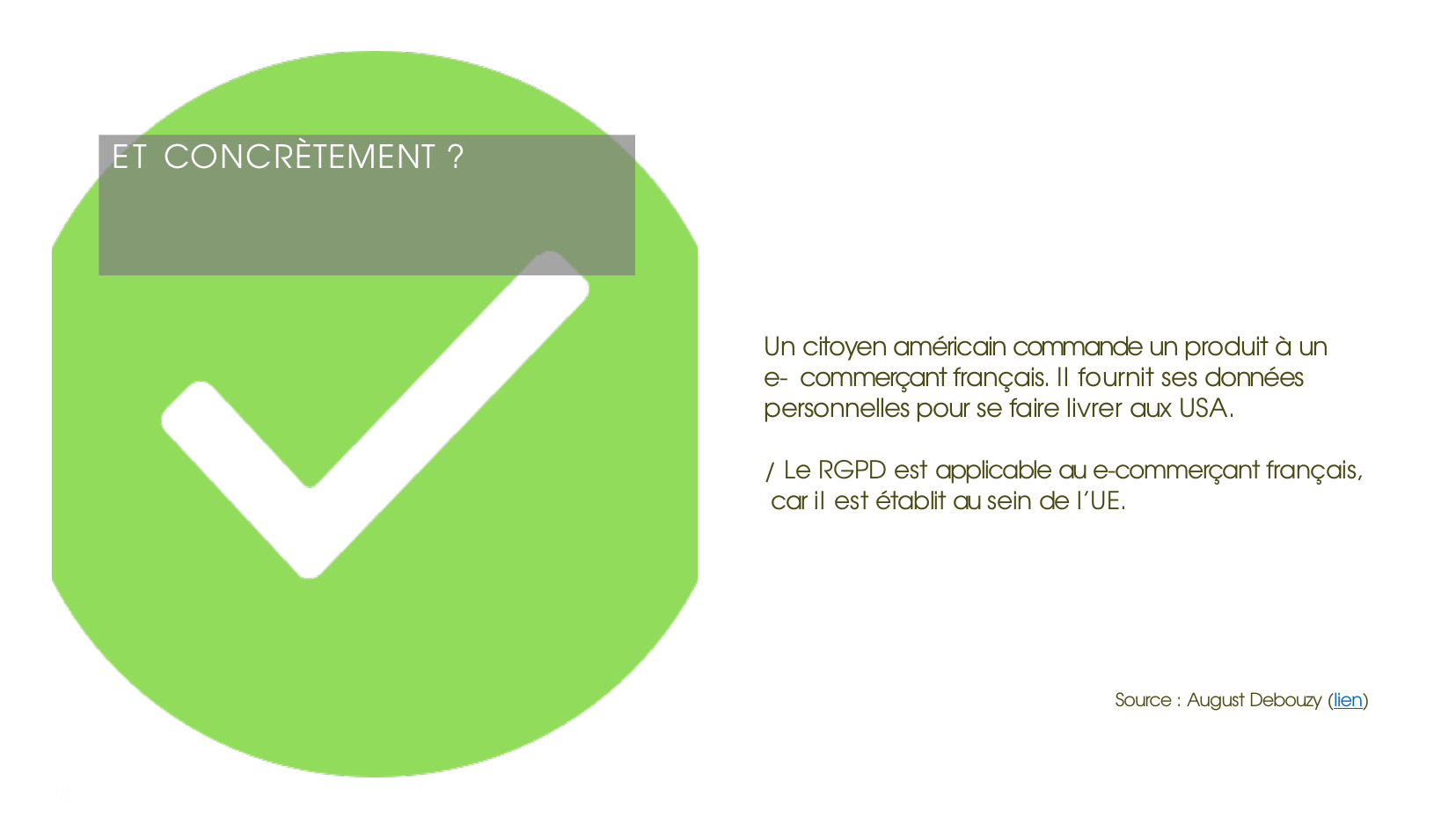

# ET CONCRÈTEMENT ?
Un citoyen américain commande un produit à  un e-  commerçant français. Il fournit ses données  personnelles pour se faire livrer aux USA.

/ Le RGPD est applicable au e-commerçant français,  car il est établit au sein de l’UE.
Source : August Debouzy (lien)
30